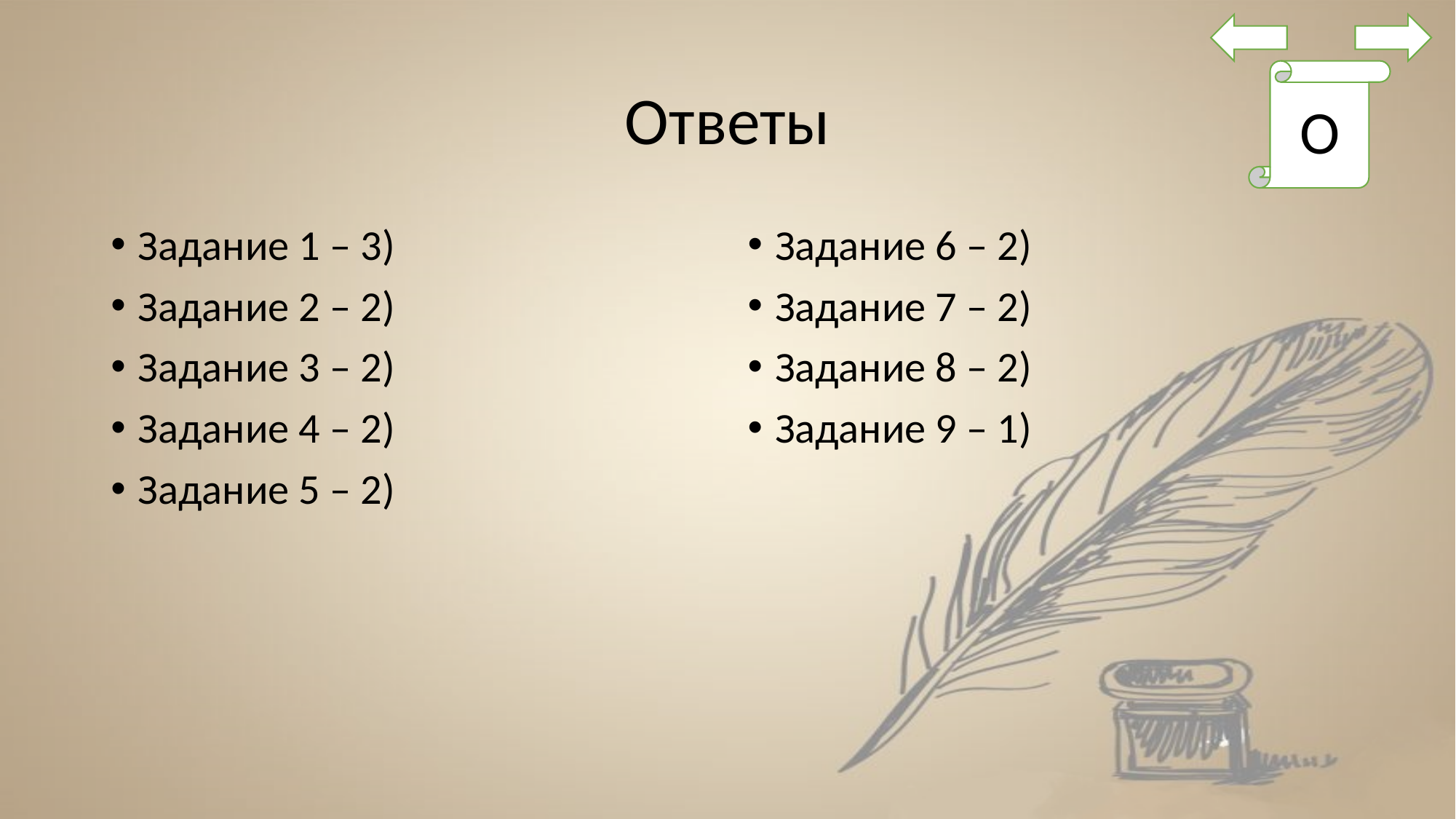

# Ответы
О
Задание 1 – 3)
Задание 2 – 2)
Задание 3 – 2)
Задание 4 – 2)
Задание 5 – 2)

Задание 6 – 2)
Задание 7 – 2)
Задание 8 – 2)
Задание 9 – 1)